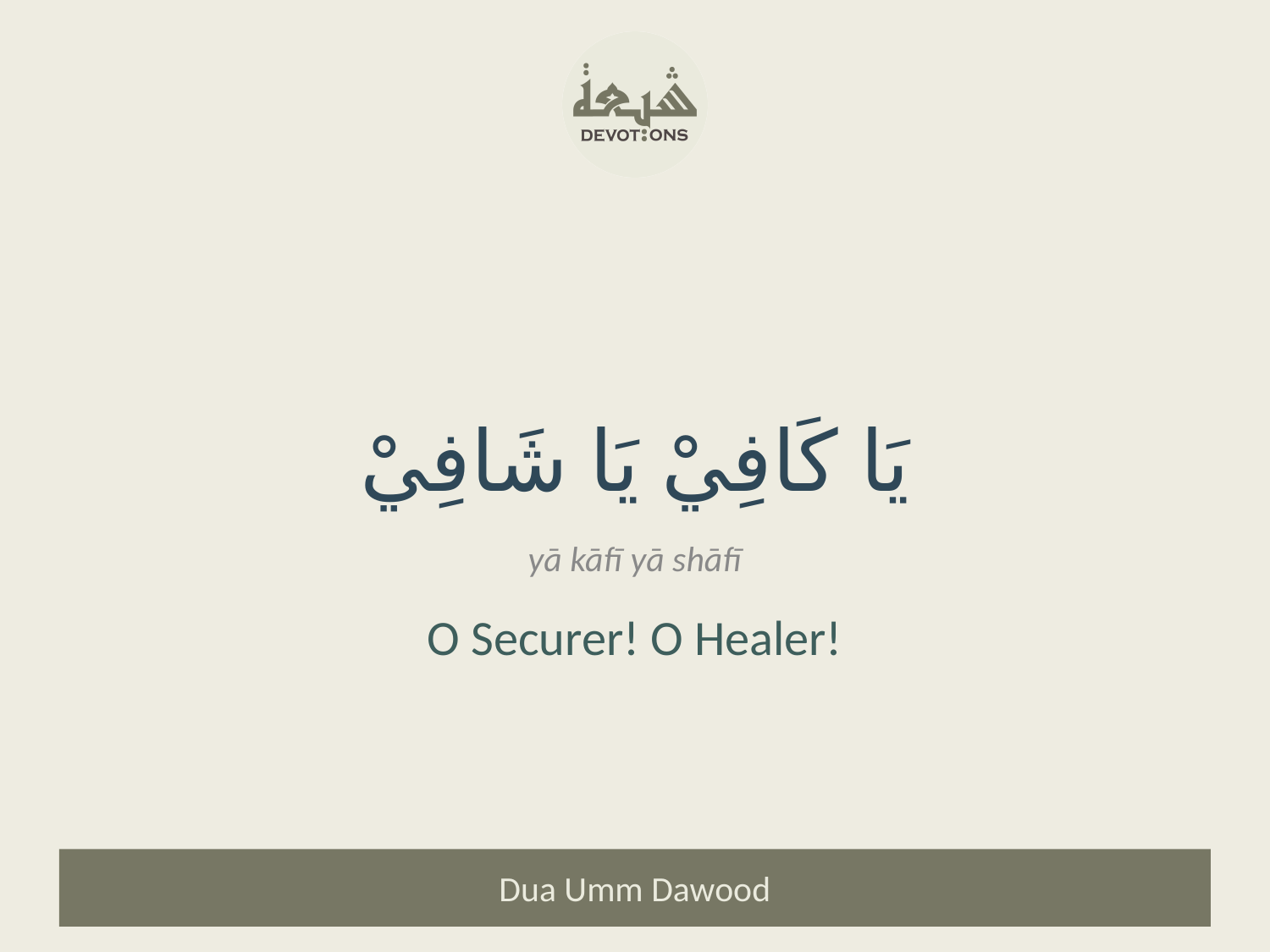

يَا كَافِيْ يَا شَافِيْ
yā kāfī yā shāfī
O Securer! O Healer!
Dua Umm Dawood